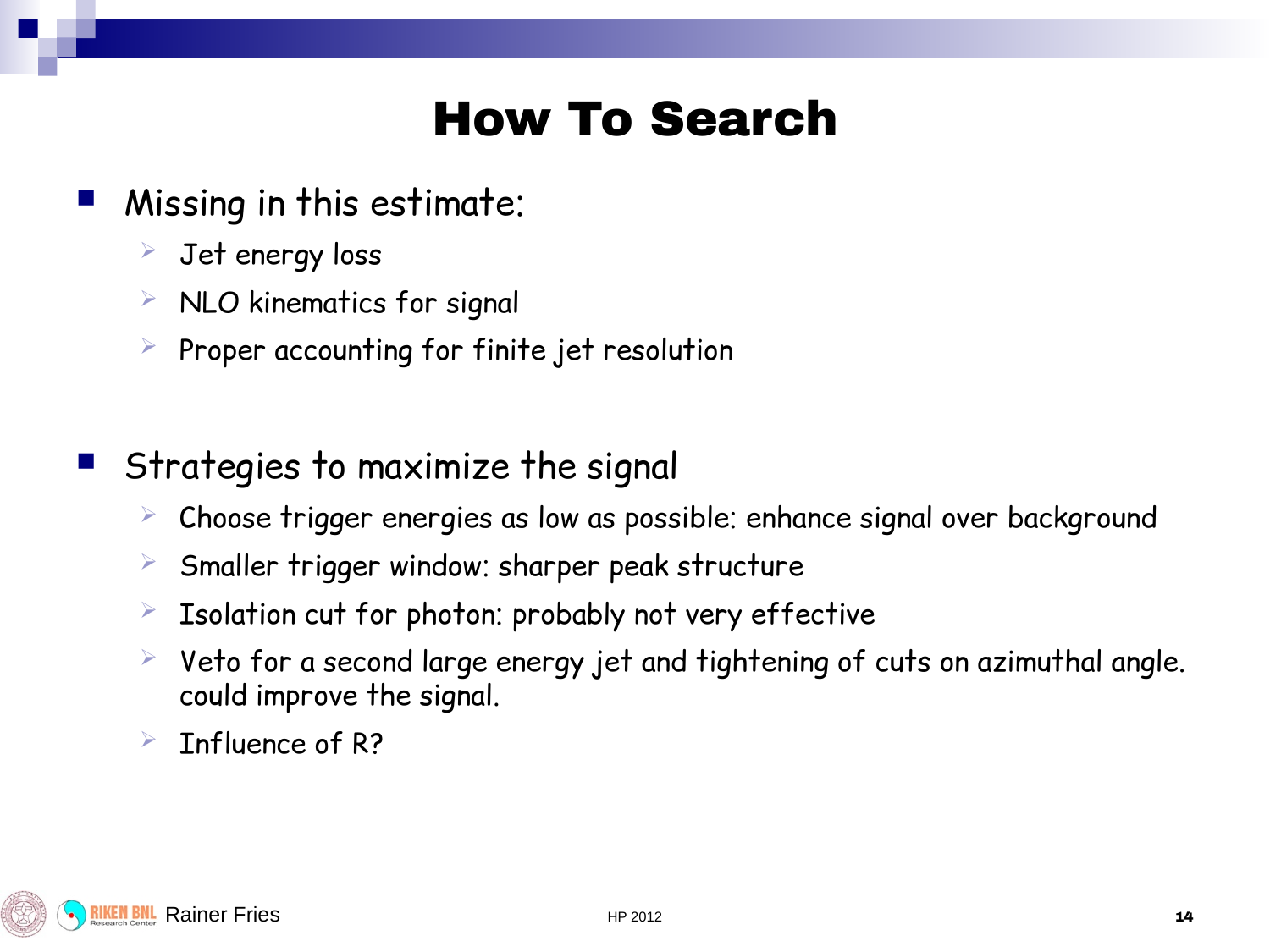

# How To Search
Missing in this estimate:
Jet energy loss
NLO kinematics for signal
Proper accounting for finite jet resolution

Strategies to maximize the signal
Choose trigger energies as low as possible: enhance signal over background
Smaller trigger window: sharper peak structure
Isolation cut for photon: probably not very effective
Veto for a second large energy jet and tightening of cuts on azimuthal angle. could improve the signal.
Influence of R?

               Rainer Fries
HP 2012
14